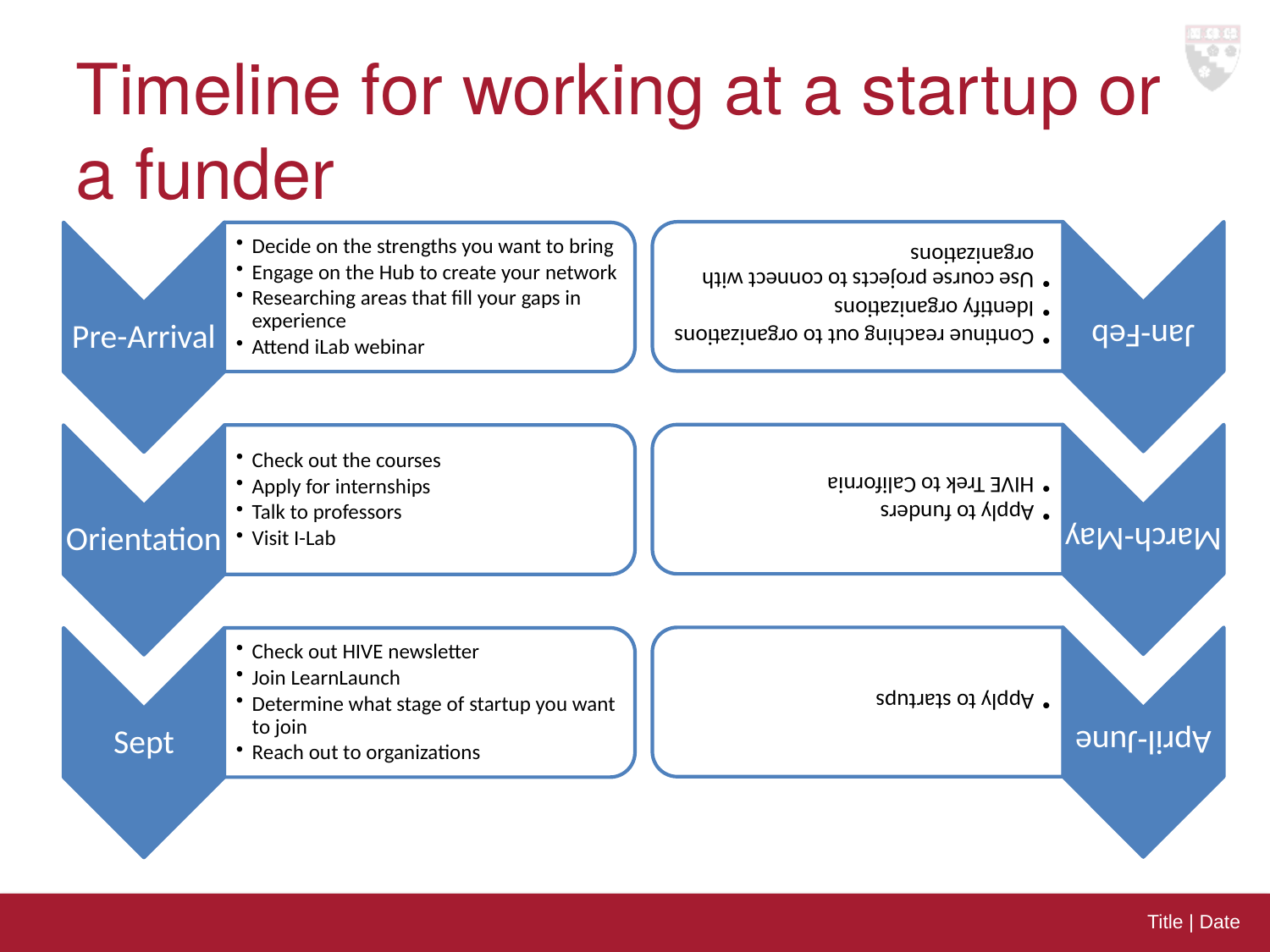

# Timeline for working at a startup or a funder
Jan-Feb
Continue reaching out to organizations
Identify organizations
Use course projects to connect with organizations
March-May
Apply to funders
HIVE Trek to California
April-June
Apply to startups
Pre-Arrival
Decide on the strengths you want to bring
Engage on the Hub to create your network
Researching areas that fill your gaps in experience
Attend iLab webinar
Orientation
Check out the courses
Apply for internships
Talk to professors
Visit I-Lab
Sept
Check out HIVE newsletter
Join LearnLaunch
Determine what stage of startup you want to join
Reach out to organizations